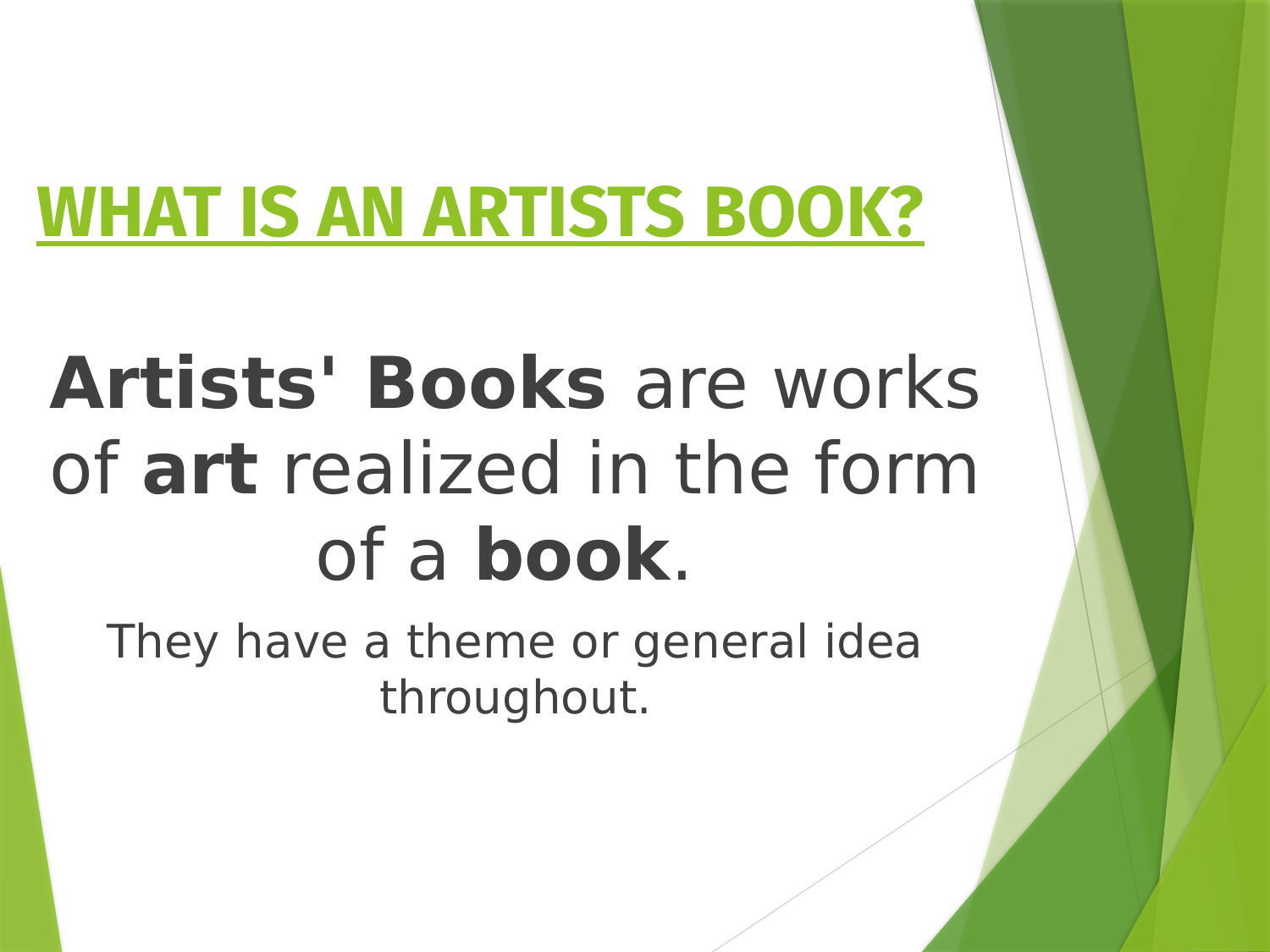

# WHAT IS AN ARTISTS BOOK?
Artists' Books are works of art realized in the form of a book.
They have a theme or general idea throughout.